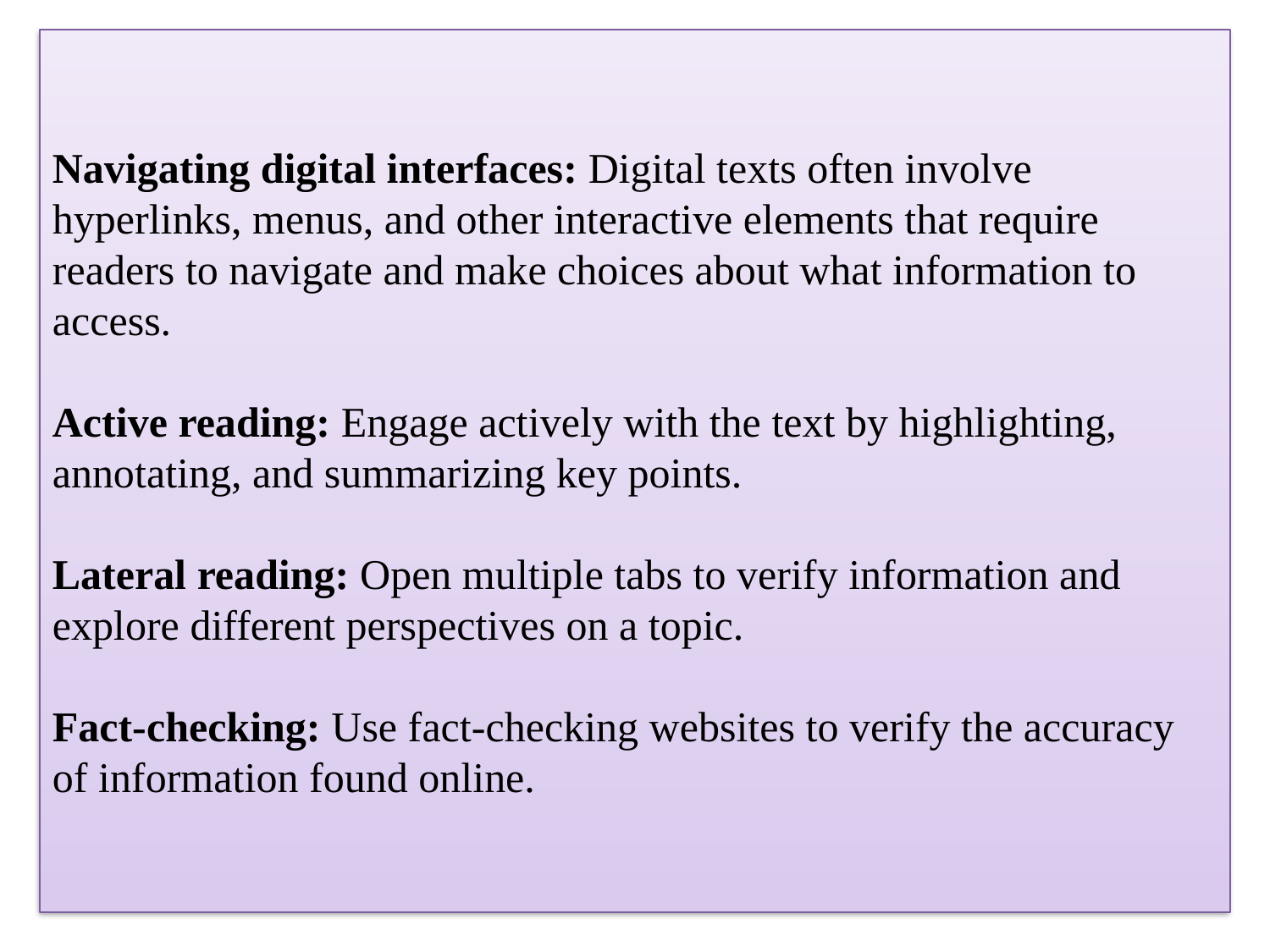

# Navigating digital interfaces: Digital texts often involve hyperlinks, menus, and other interactive elements that require readers to navigate and make choices about what information to access. Active reading: Engage actively with the text by highlighting, annotating, and summarizing key points. Lateral reading: Open multiple tabs to verify information and explore different perspectives on a topic. Fact-checking: Use fact-checking websites to verify the accuracy of information found online.